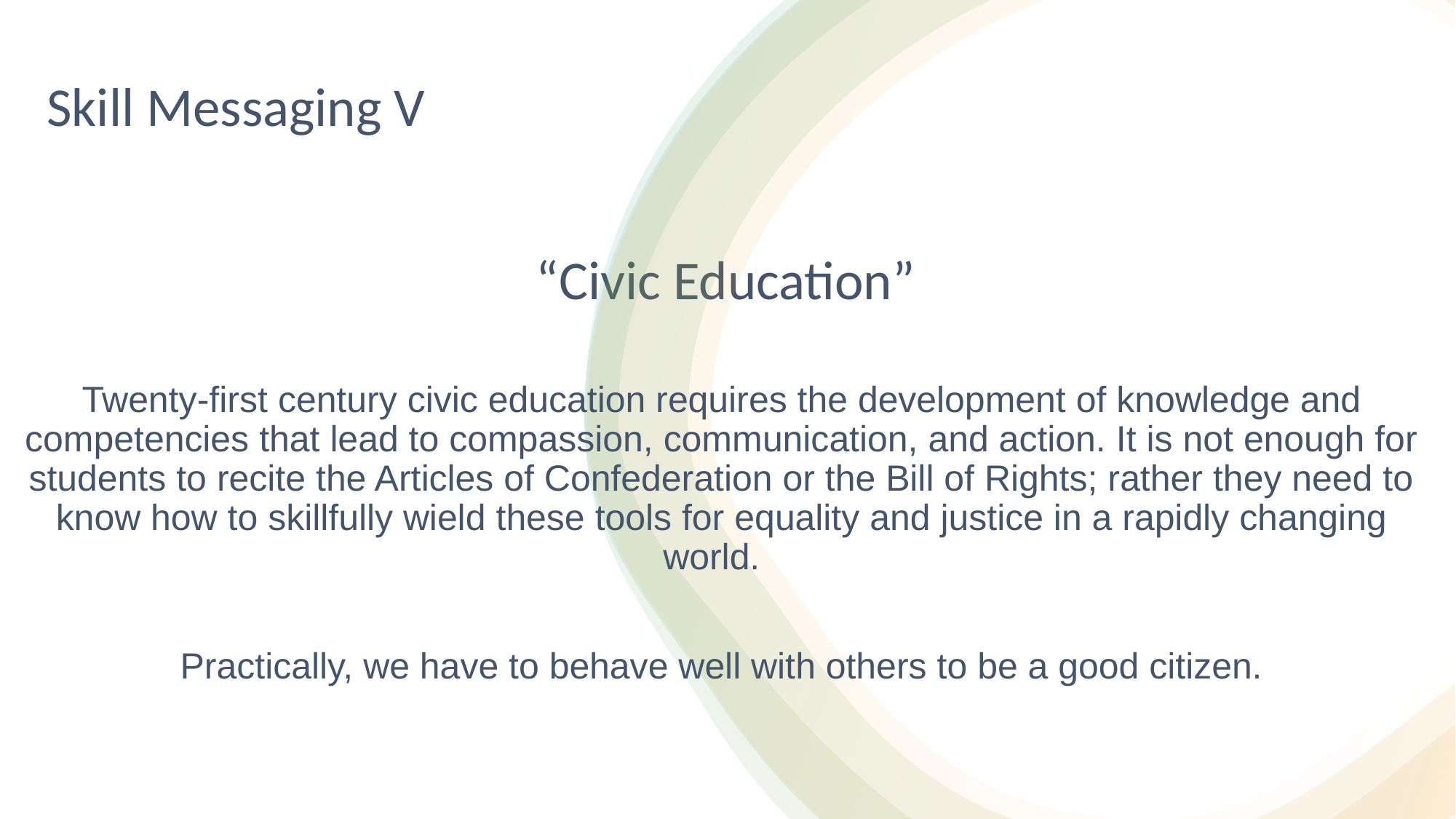

# “Civic Education”
Skill Messaging V
Twenty-first century civic education requires the development of knowledge and competencies that lead to compassion, communication, and action. It is not enough for students to recite the Articles of Confederation or the Bill of Rights; rather they need to know how to skillfully wield these tools for equality and justice in a rapidly changing world.

Practically, we have to behave well with others to be a good citizen.